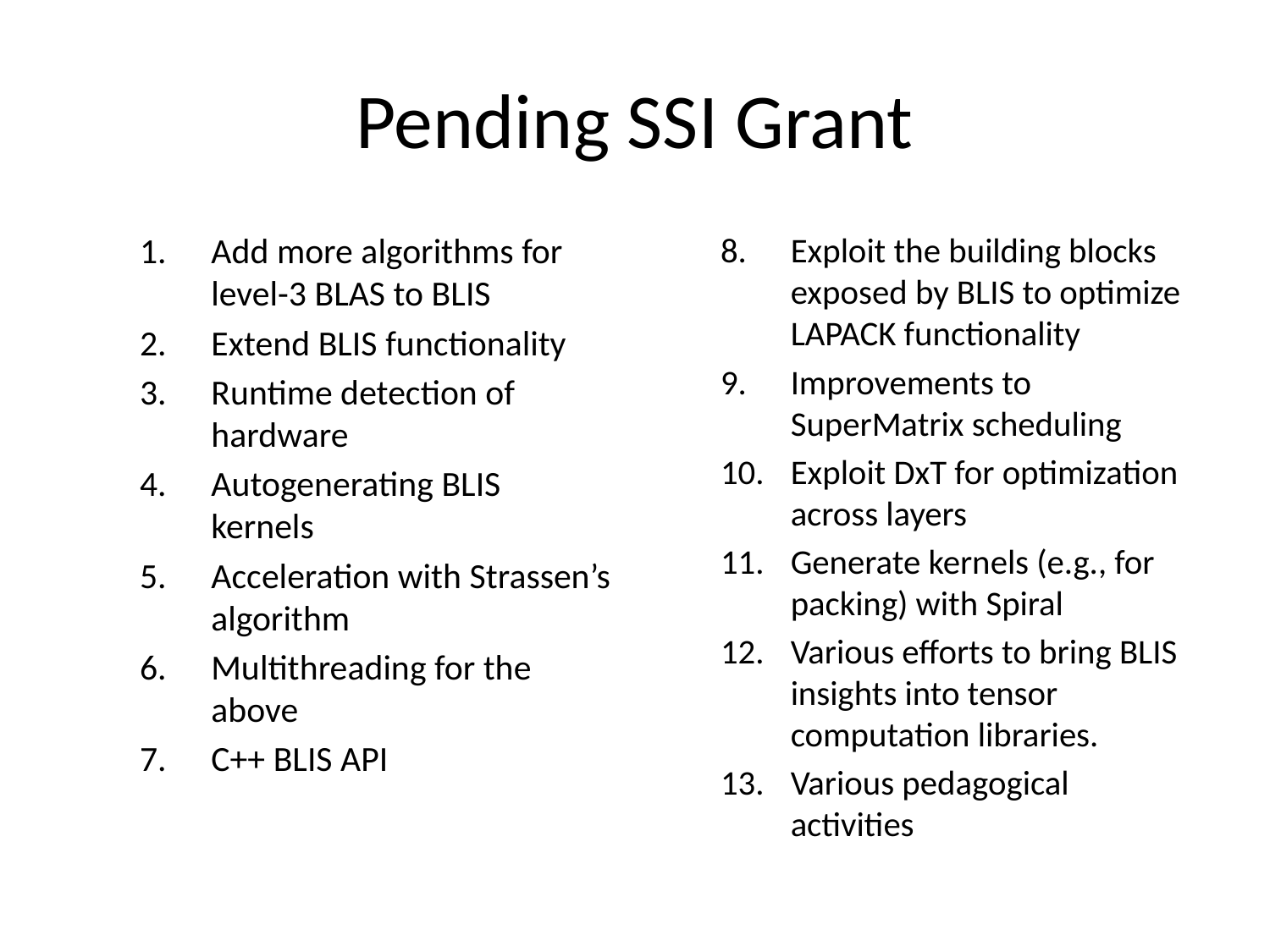

# Pending SSI Grant
Add more algorithms for level-3 BLAS to BLIS
Extend BLIS functionality
Runtime detection of hardware
Autogenerating BLIS kernels
Acceleration with Strassen’s algorithm
Multithreading for the above
C++ BLIS API

Exploit the building blocks exposed by BLIS to optimize LAPACK functionality
Improvements to SuperMatrix scheduling
Exploit DxT for optimization across layers
Generate kernels (e.g., for packing) with Spiral
Various efforts to bring BLIS insights into tensor computation libraries.
Various pedagogical activities